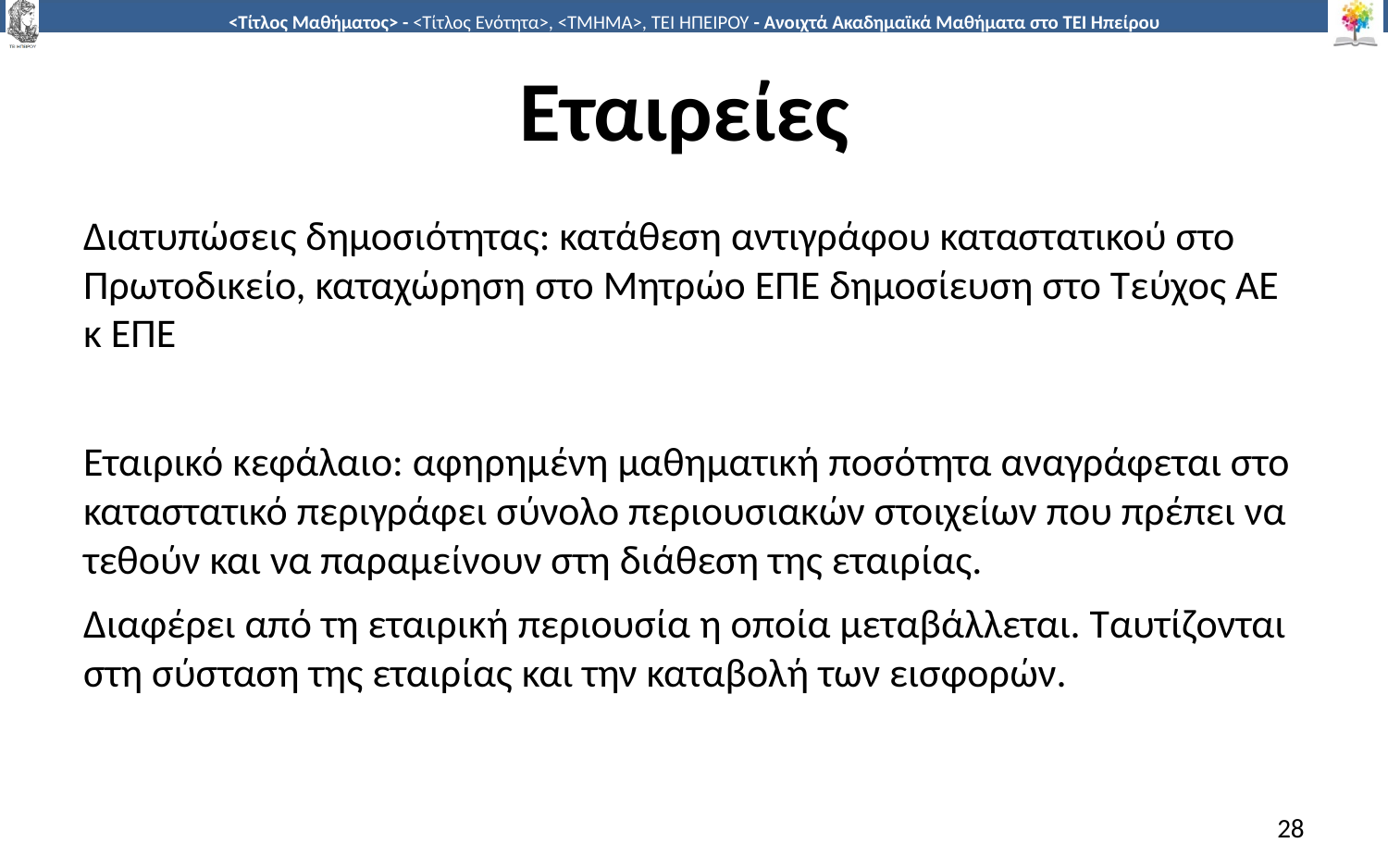

# Εταιρείες
Διατυπώσεις δημοσιότητας: κατάθεση αντιγράφου καταστατικού στο Πρωτοδικείο, καταχώρηση στο Μητρώο ΕΠΕ δημοσίευση στο Τεύχος ΑΕ κ ΕΠΕ

Εταιρικό κεφάλαιο: αφηρημένη μαθηματική ποσότητα αναγράφεται στο καταστατικό περιγράφει σύνολο περιουσιακών στοιχείων που πρέπει να τεθούν και να παραμείνουν στη διάθεση της εταιρίας.
Διαφέρει από τη εταιρική περιουσία η οποία μεταβάλλεται. Ταυτίζονται στη σύσταση της εταιρίας και την καταβολή των εισφορών.

28